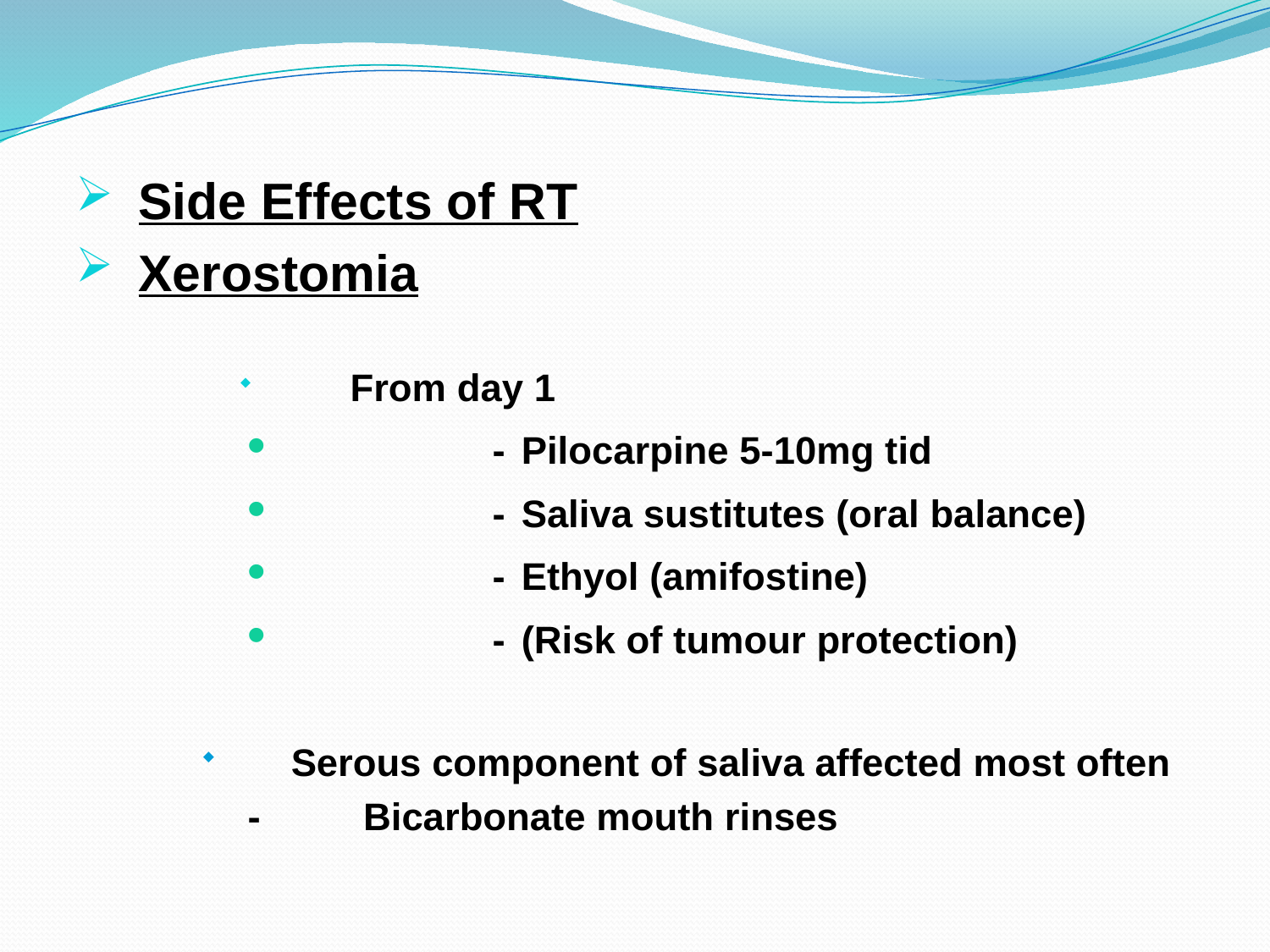

Side Effects of RT
Xerostomia

      From day 1
	-	Pilocarpine 5-10mg tid
	-	Saliva sustitutes (oral balance)
	-	Ethyol (amifostine)
			-	(Risk of tumour protection)

    Serous component of saliva affected most often
		-	Bicarbonate mouth rinses